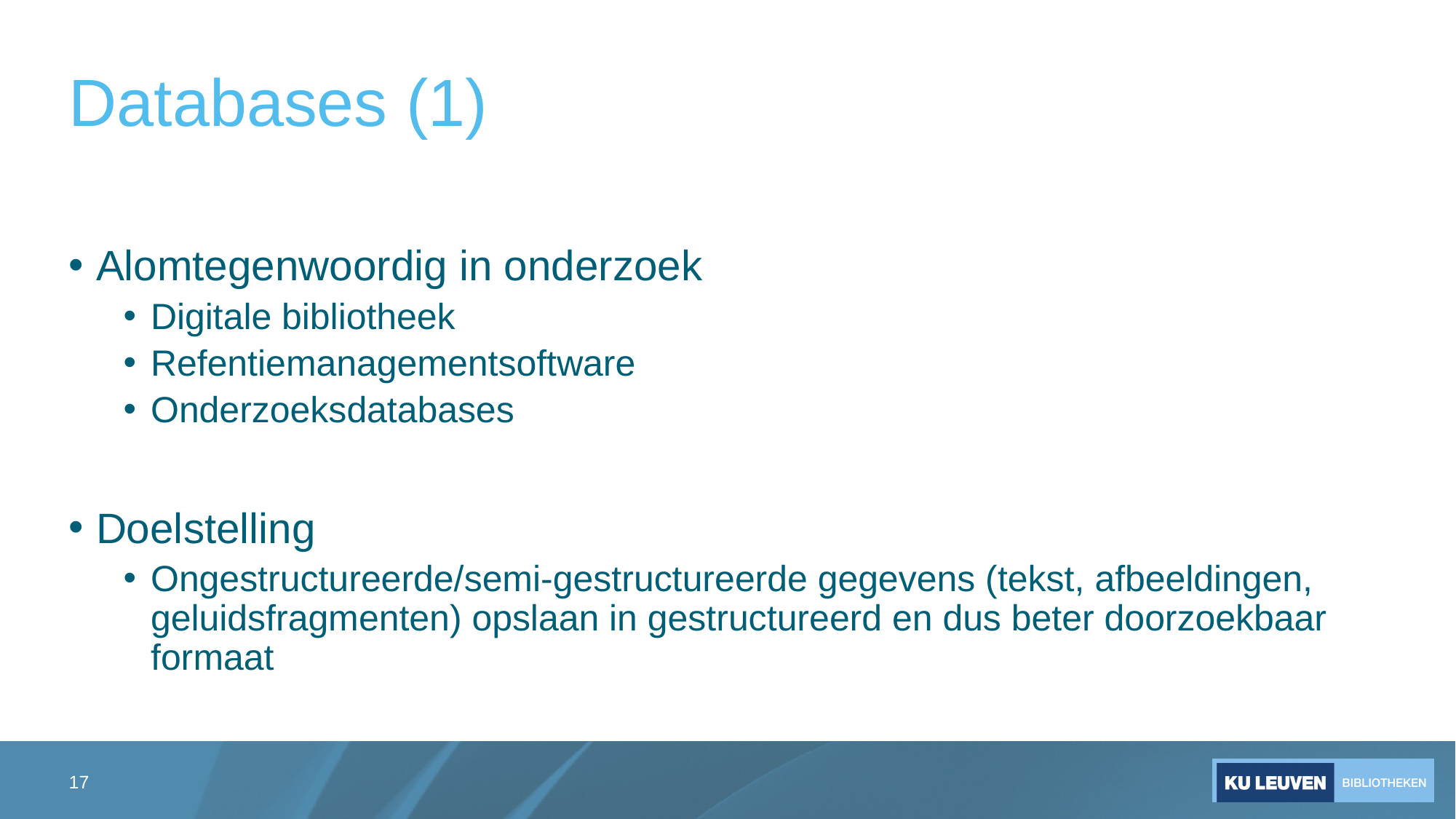

# Databases (1)
Alomtegenwoordig in onderzoek
Digitale bibliotheek
Refentiemanagementsoftware
Onderzoeksdatabases

Doelstelling
Ongestructureerde/semi-gestructureerde gegevens (tekst, afbeeldingen, geluidsfragmenten) opslaan in gestructureerd en dus beter doorzoekbaar formaat
17